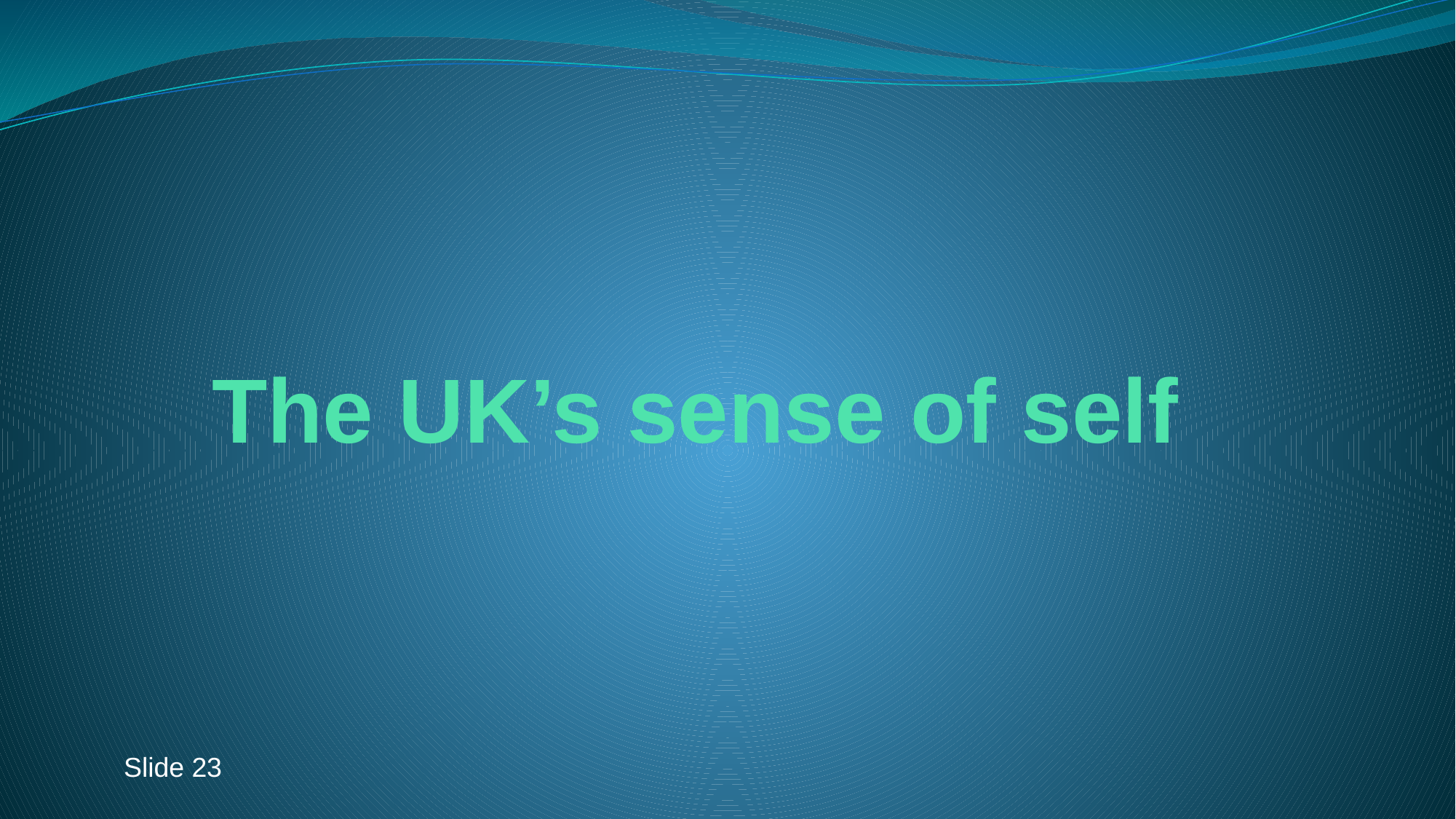

# The UK’s sense of self
Slide 23